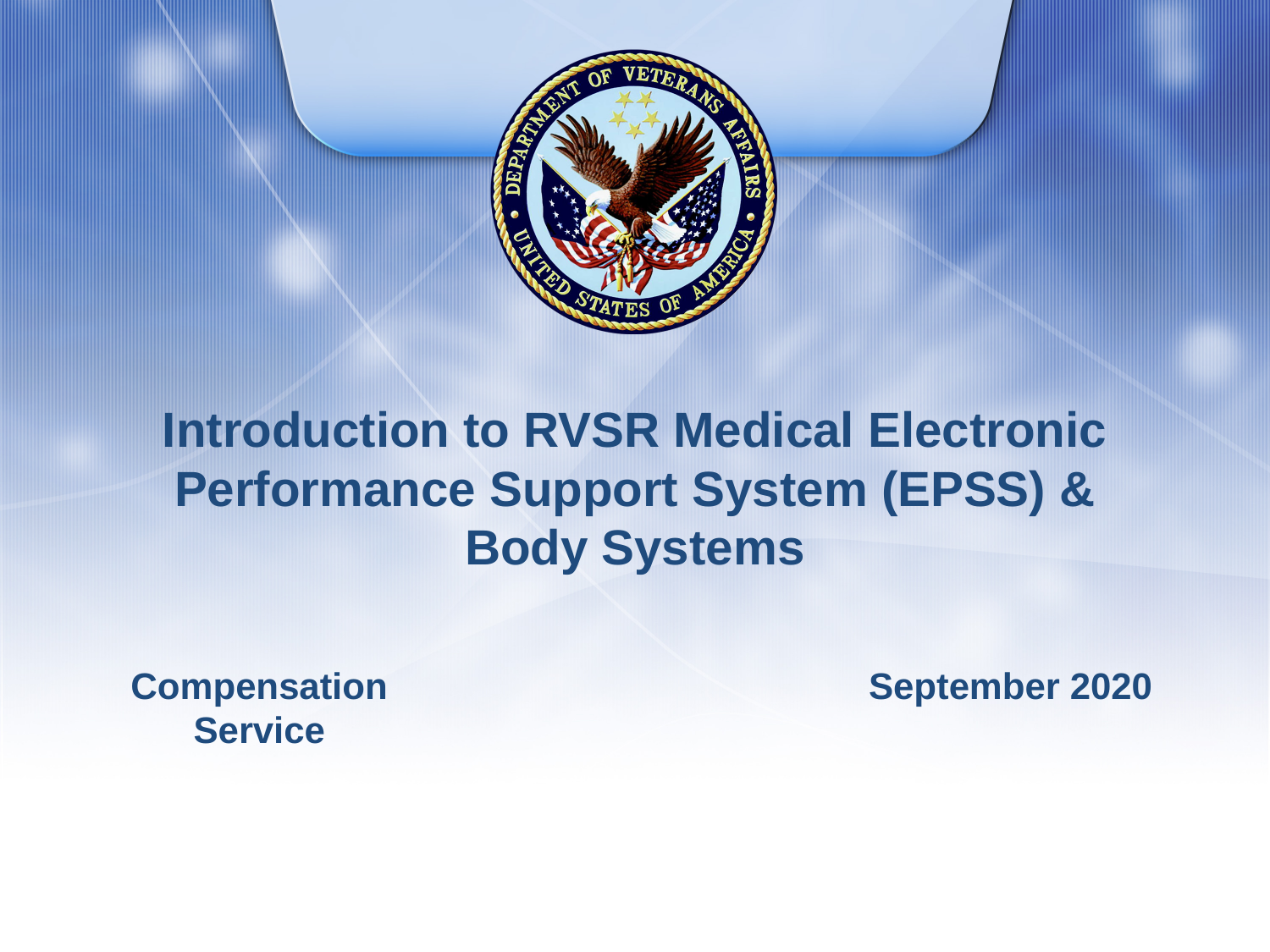

# Introduction to RVSR Medical Electronic Performance Support System (EPSS) & Body Systems
Compensation Service
September 2020